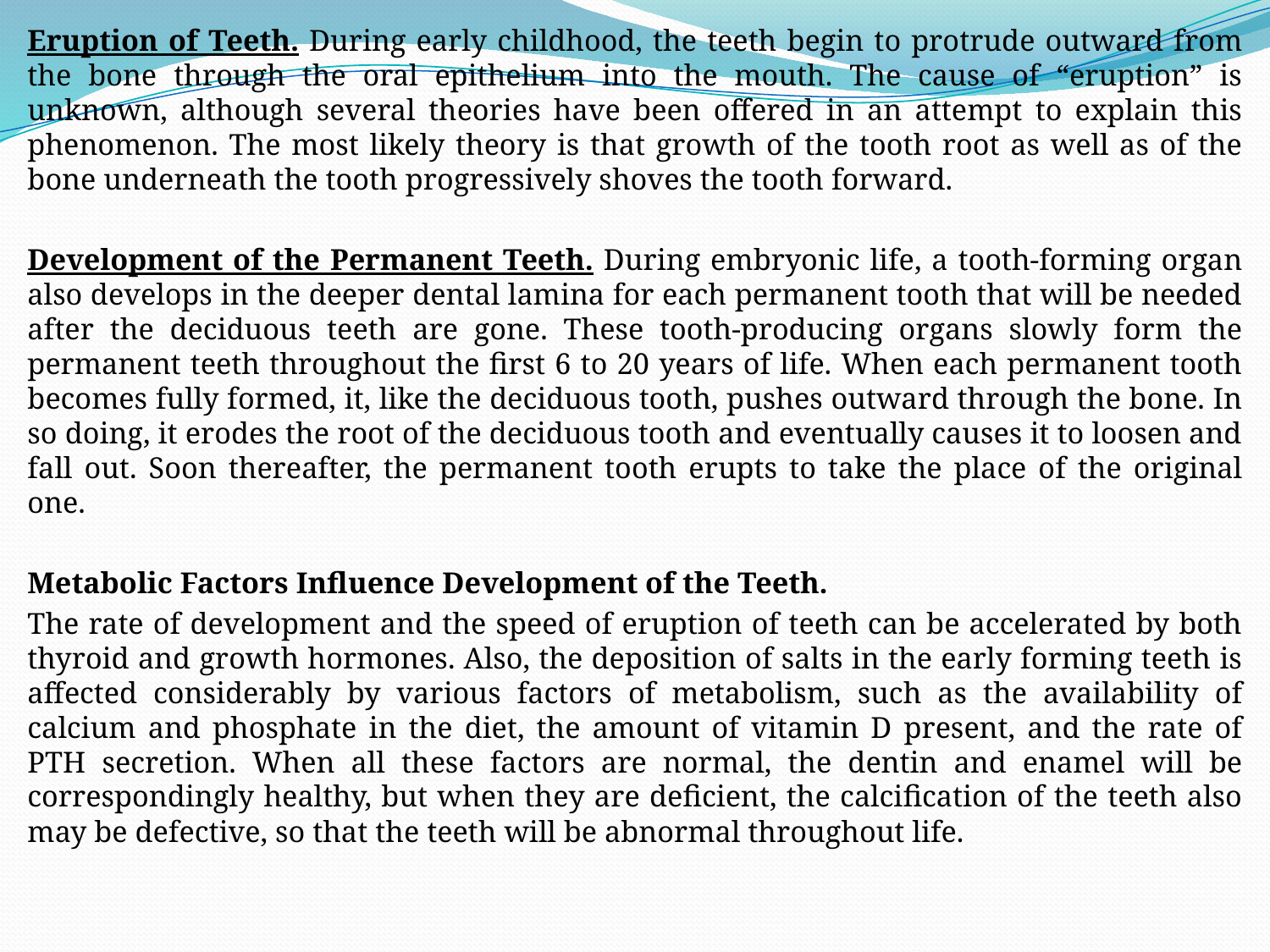

Eruption of Teeth. During early childhood, the teeth begin to protrude outward from the bone through the oral epithelium into the mouth. The cause of “eruption” is unknown, although several theories have been offered in an attempt to explain this phenomenon. The most likely theory is that growth of the tooth root as well as of the bone underneath the tooth progressively shoves the tooth forward.

Development of the Permanent Teeth. During embryonic life, a tooth-forming organ also develops in the deeper dental lamina for each permanent tooth that will be needed after the deciduous teeth are gone. These tooth-producing organs slowly form the permanent teeth throughout the first 6 to 20 years of life. When each permanent tooth becomes fully formed, it, like the deciduous tooth, pushes outward through the bone. In so doing, it erodes the root of the deciduous tooth and eventually causes it to loosen and fall out. Soon thereafter, the permanent tooth erupts to take the place of the original one.

Metabolic Factors Influence Development of the Teeth.
The rate of development and the speed of eruption of teeth can be accelerated by both thyroid and growth hormones. Also, the deposition of salts in the early forming teeth is affected considerably by various factors of metabolism, such as the availability of calcium and phosphate in the diet, the amount of vitamin D present, and the rate of PTH secretion. When all these factors are normal, the dentin and enamel will be correspondingly healthy, but when they are deficient, the calcification of the teeth also may be defective, so that the teeth will be abnormal throughout life.